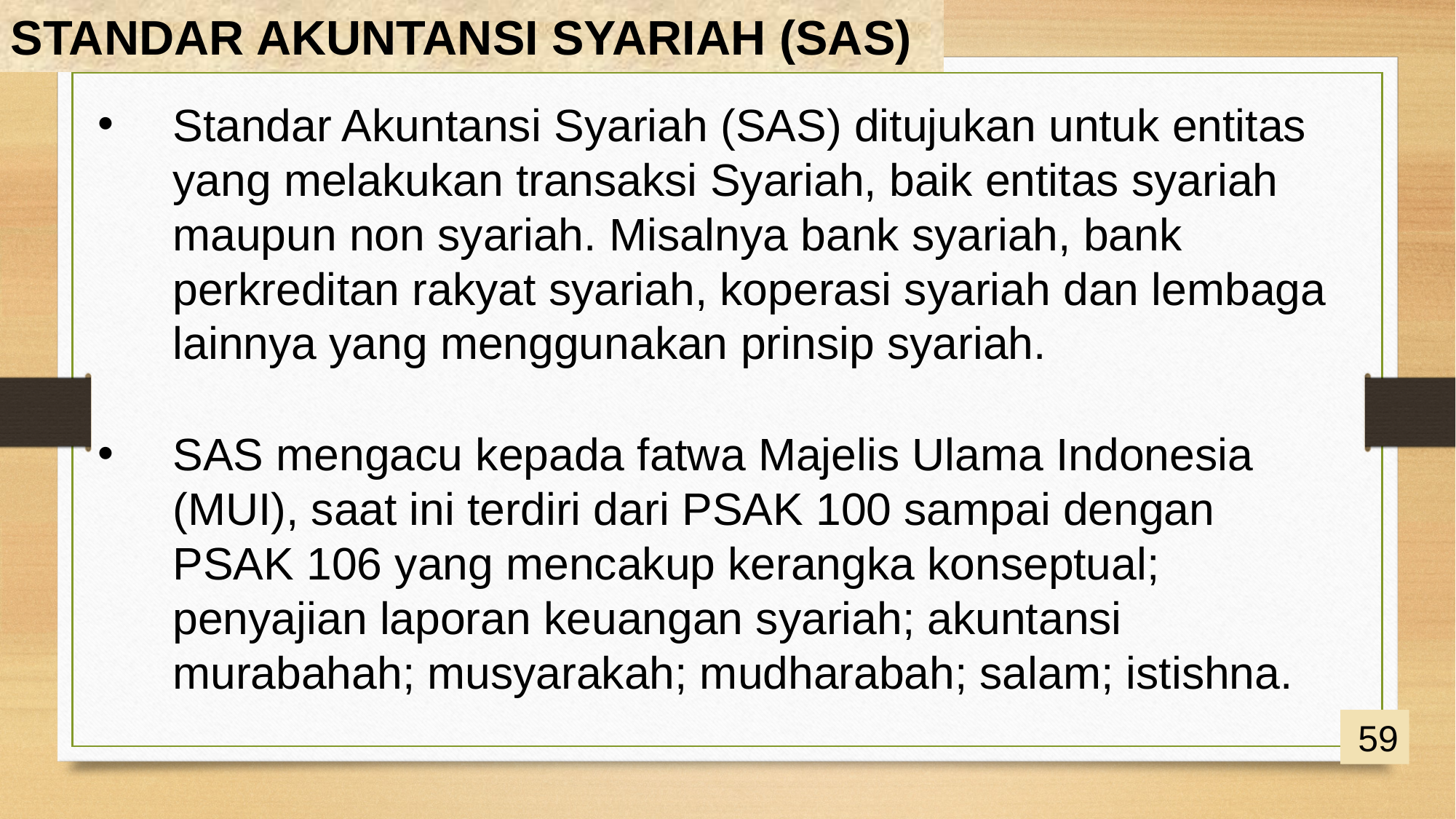

STANDAR AKUNTANSI SYARIAH (SAS)
Standar Akuntansi Syariah (SAS) ditujukan untuk entitas yang melakukan transaksi Syariah, baik entitas syariah maupun non syariah. Misalnya bank syariah, bank perkreditan rakyat syariah, koperasi syariah dan lembaga lainnya yang menggunakan prinsip syariah.

SAS mengacu kepada fatwa Majelis Ulama Indonesia (MUI), saat ini terdiri dari PSAK 100 sampai dengan PSAK 106 yang mencakup kerangka konseptual; penyajian laporan keuangan syariah; akuntansi murabahah; musyarakah; mudharabah; salam; istishna.
59